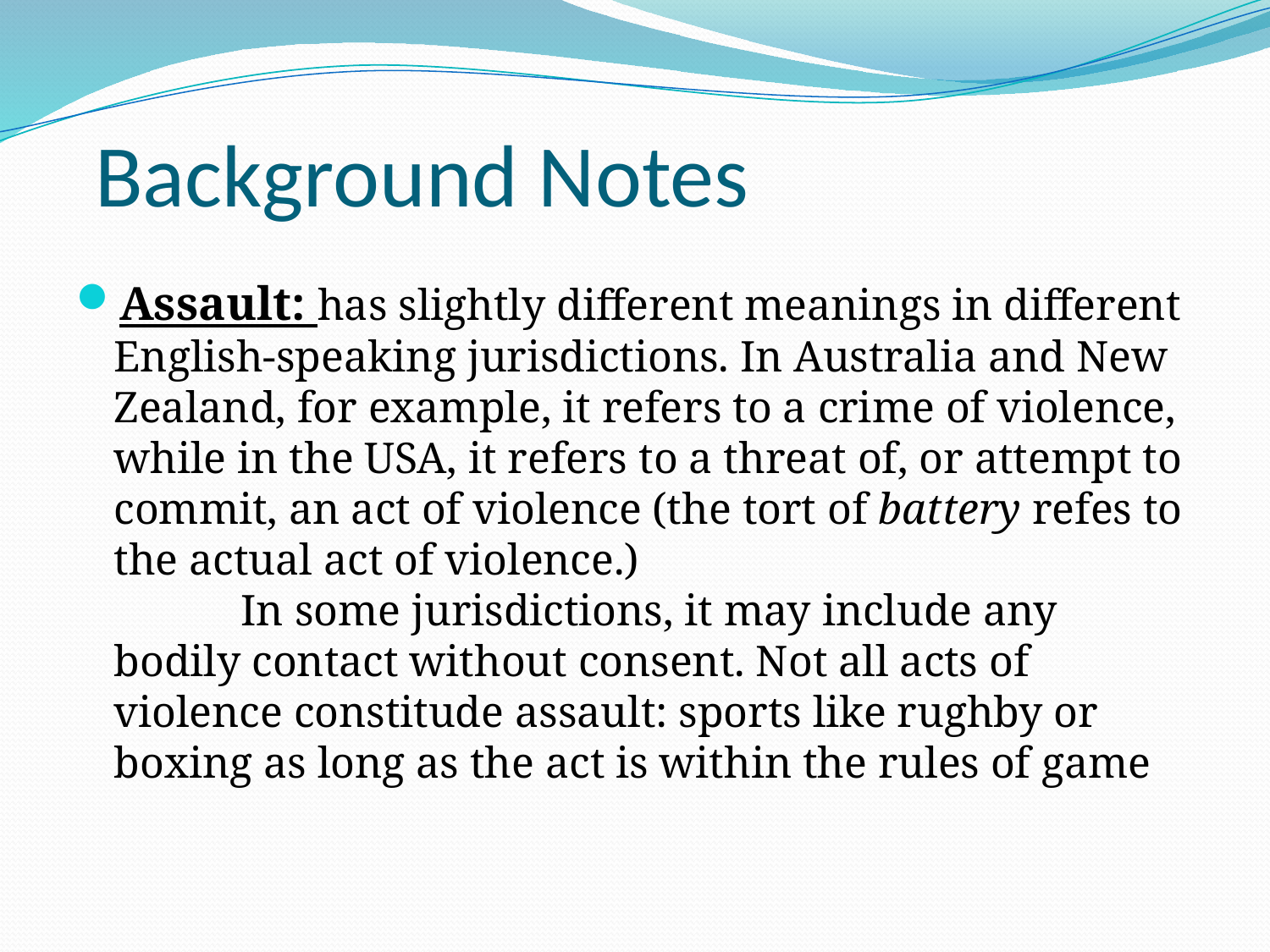

# Background Notes
Assault: has slightly different meanings in different English-speaking jurisdictions. In Australia and New Zealand, for example, it refers to a crime of violence, while in the USA, it refers to a threat of, or attempt to commit, an act of violence (the tort of battery refes to the actual act of violence.)
	In some jurisdictions, it may include any bodily contact without consent. Not all acts of violence constitude assault: sports like rughby or boxing as long as the act is within the rules of game